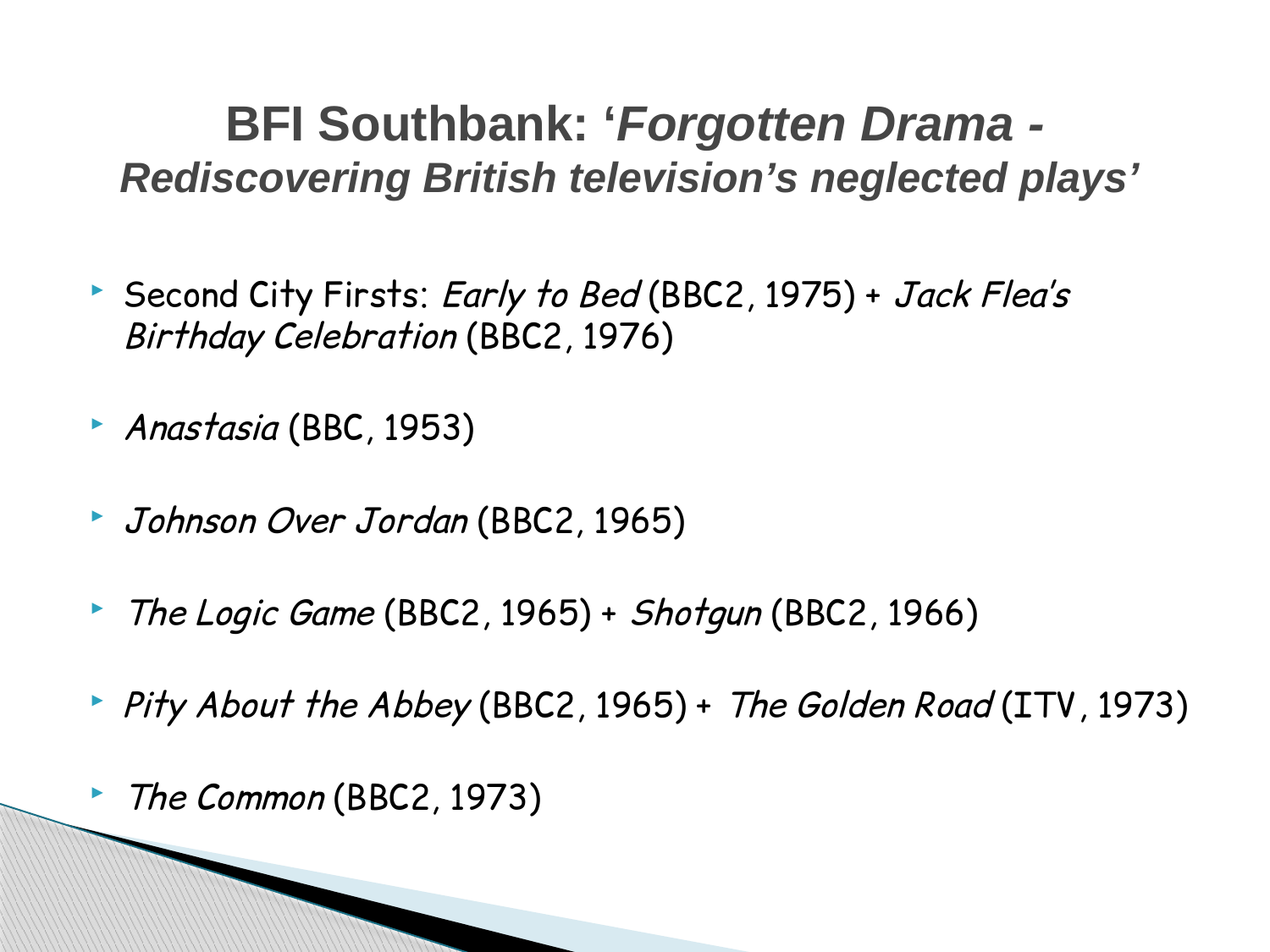

# BFI Southbank: ‘Forgotten Drama - Rediscovering British television’s neglected plays’
Second City Firsts: Early to Bed (BBC2, 1975) + Jack Flea’s Birthday Celebration (BBC2, 1976)

Anastasia (BBC, 1953)

Johnson Over Jordan (BBC2, 1965)

The Logic Game (BBC2, 1965) + Shotgun (BBC2, 1966)

Pity About the Abbey (BBC2, 1965) + The Golden Road (ITV, 1973)

The Common (BBC2, 1973)